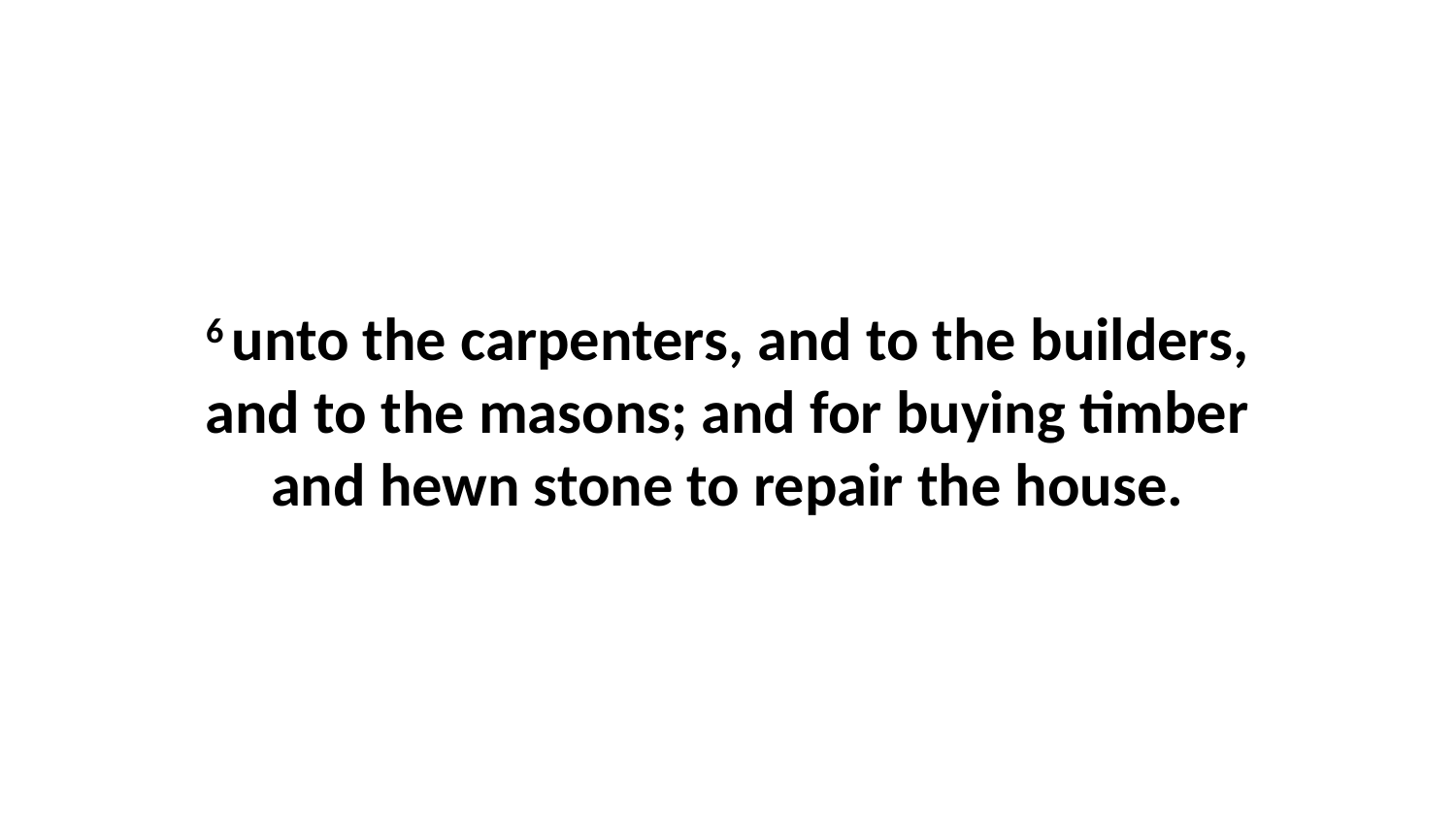

6 unto the carpenters, and to the builders, and to the masons; and for buying timber and hewn stone to repair the house.